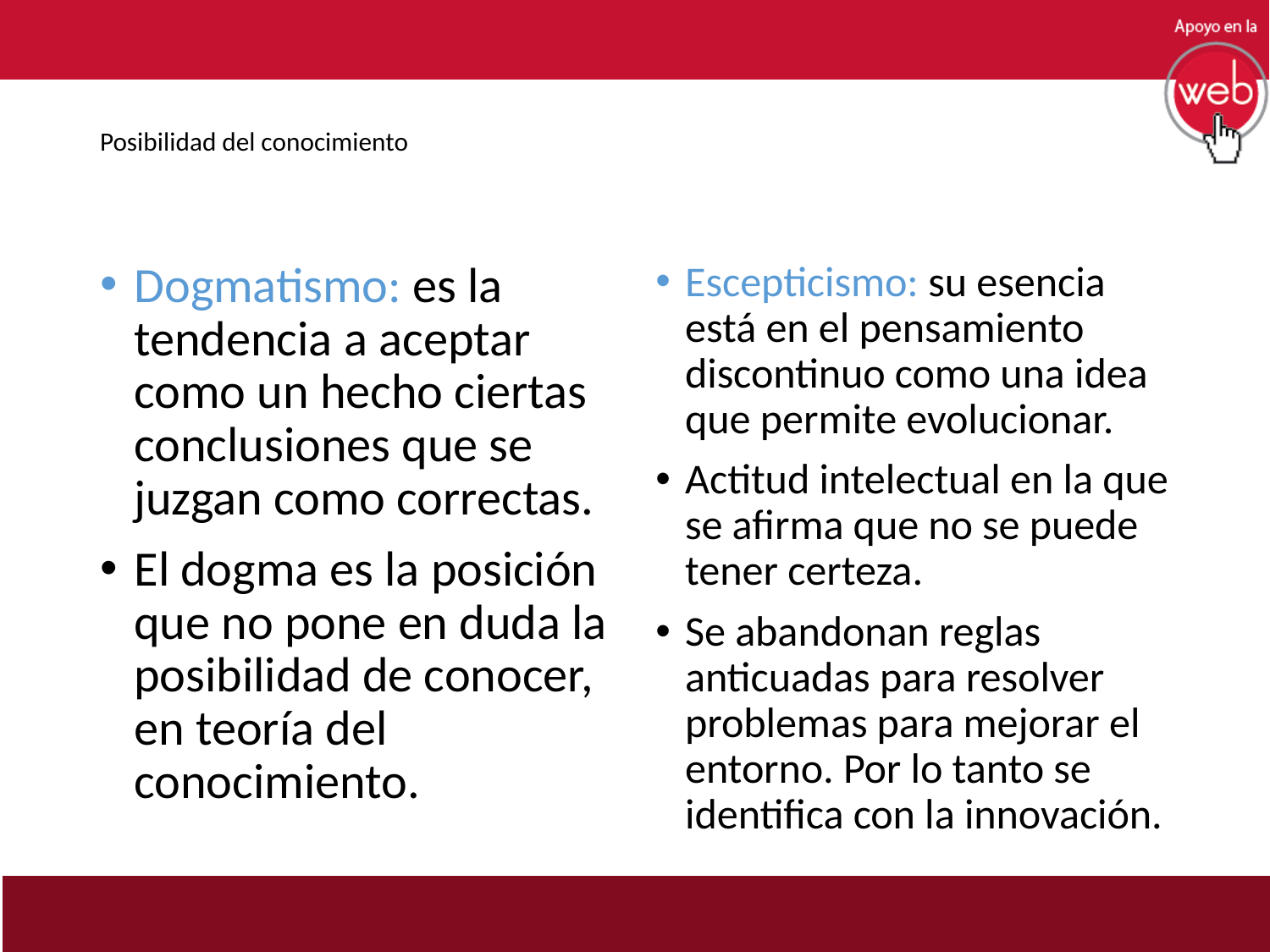

# Posibilidad del conocimiento
Dogmatismo: es la tendencia a aceptar como un hecho ciertas conclusiones que se juzgan como correctas.
El dogma es la posición que no pone en duda la posibilidad de conocer, en teoría del conocimiento.

Escepticismo: su esencia está en el pensamiento discontinuo como una idea que permite evolucionar.
Actitud intelectual en la que se afirma que no se puede tener certeza.
Se abandonan reglas anticuadas para resolver problemas para mejorar el entorno. Por lo tanto se identifica con la innovación.